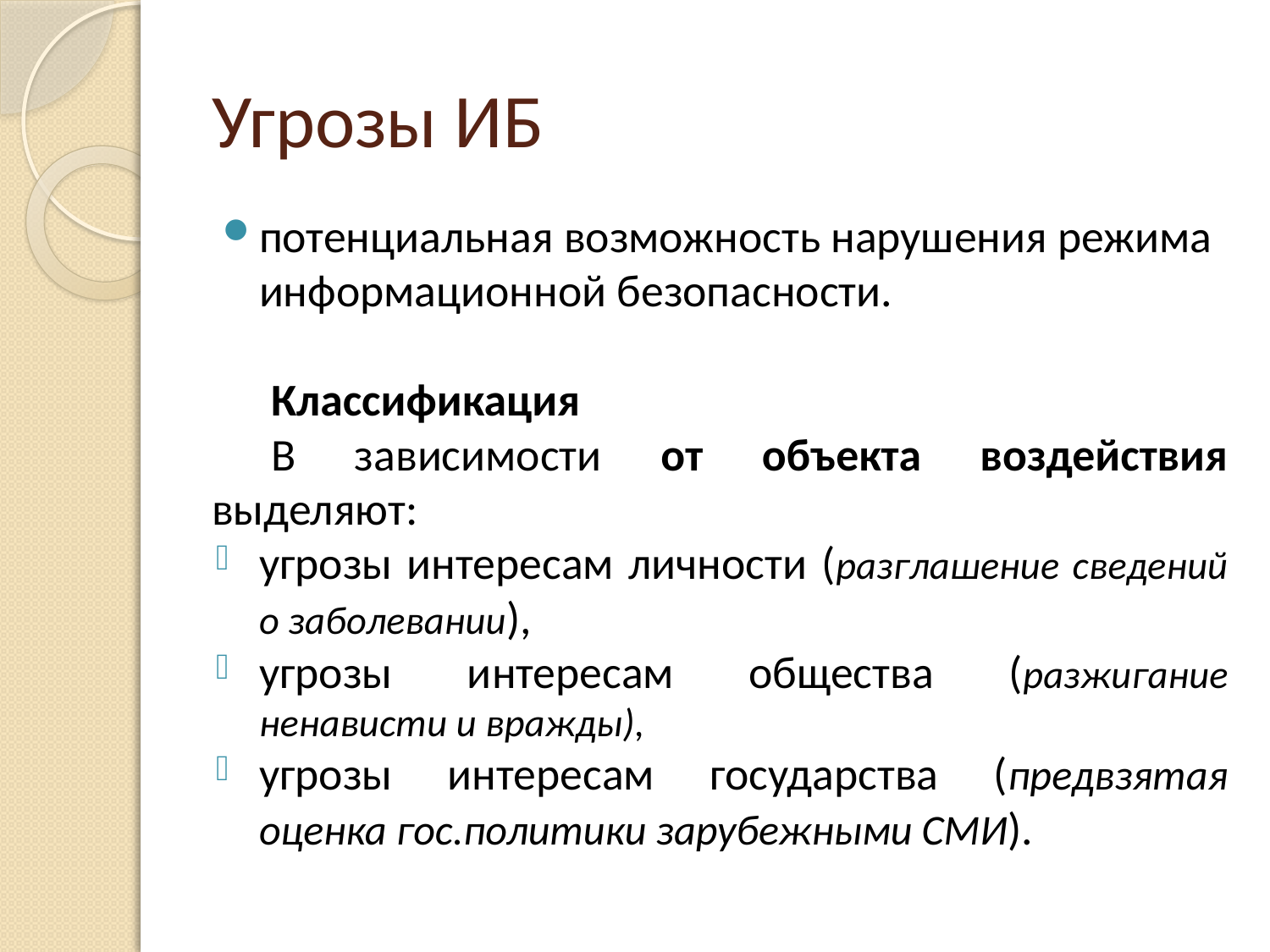

# Угрозы ИБ
потенциальная возможность нарушения режима информационной безопасности.

Классификация
В зависимости от объекта воздействия выделяют:
угрозы интересам личности (разглашение сведений о заболевании),
угрозы интересам общества (разжигание ненависти и вражды),
угрозы интересам государства (предвзятая оценка гос.политики зарубежными СМИ).